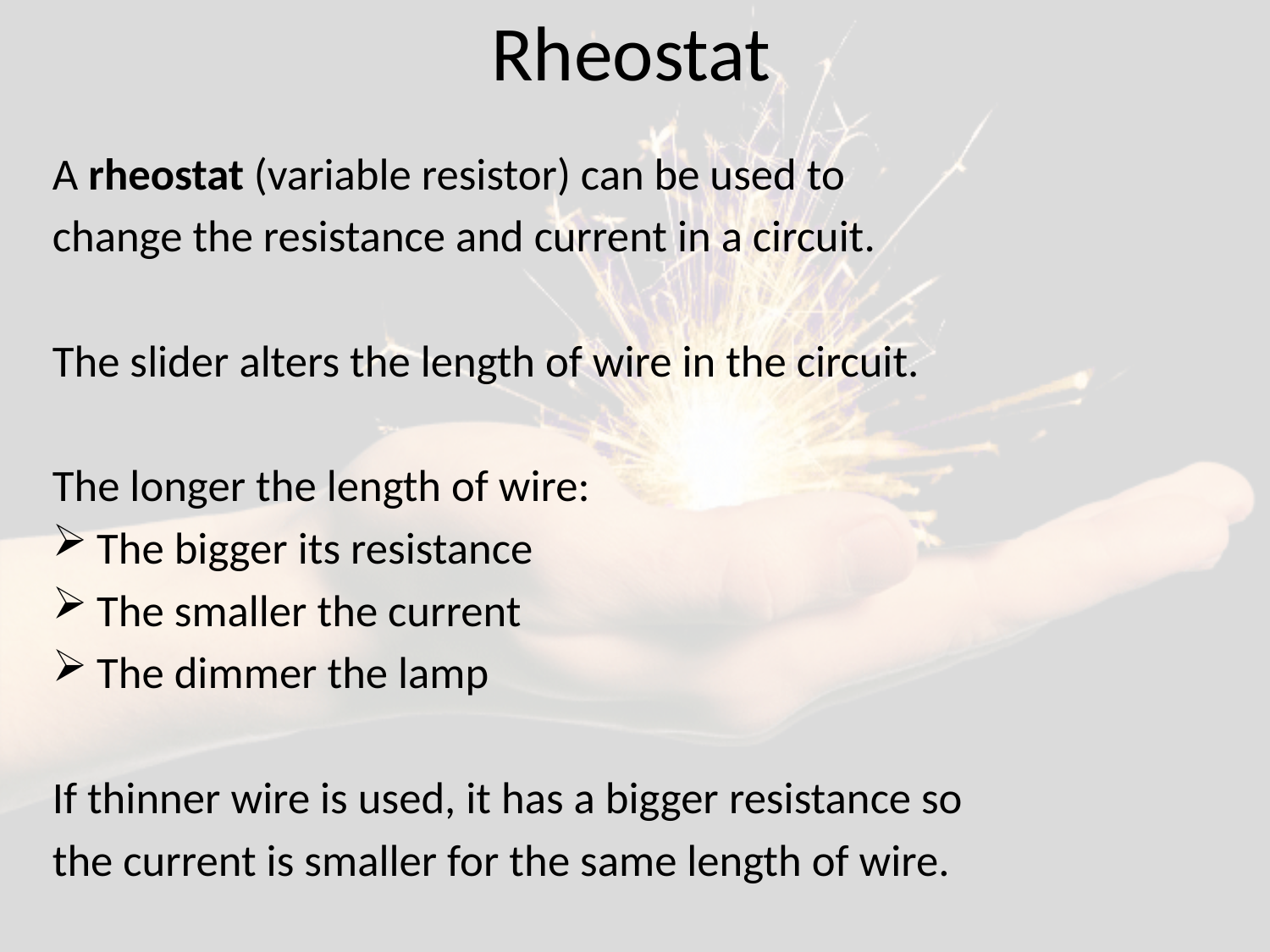

# Rheostat
A rheostat (variable resistor) can be used to
change the resistance and current in a circuit.

The slider alters the length of wire in the circuit.

The longer the length of wire:
The bigger its resistance
The smaller the current
The dimmer the lamp

If thinner wire is used, it has a bigger resistance so
the current is smaller for the same length of wire.